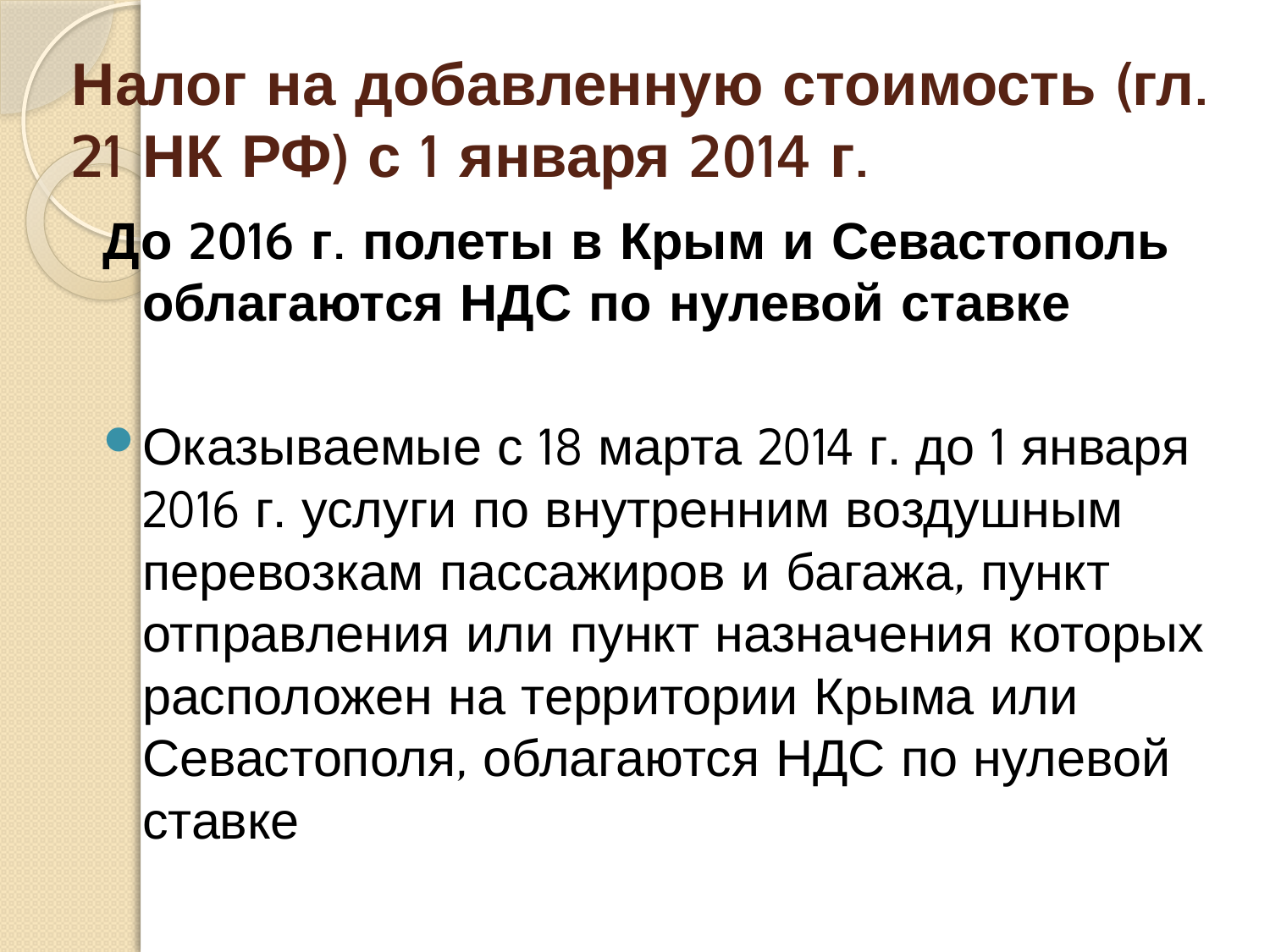

# Налог на добавленную стоимость (гл. 21 НК РФ) с 1 января 2014 г.
До 2016 г. полеты в Крым и Севастополь облагаются НДС по нулевой ставке

Оказываемые с 18 марта 2014 г. до 1 января 2016 г. услуги по внутренним воздушным перевозкам пассажиров и багажа, пункт отправления или пункт назначения которых расположен на территории Крыма или Севастополя, облагаются НДС по нулевой ставке